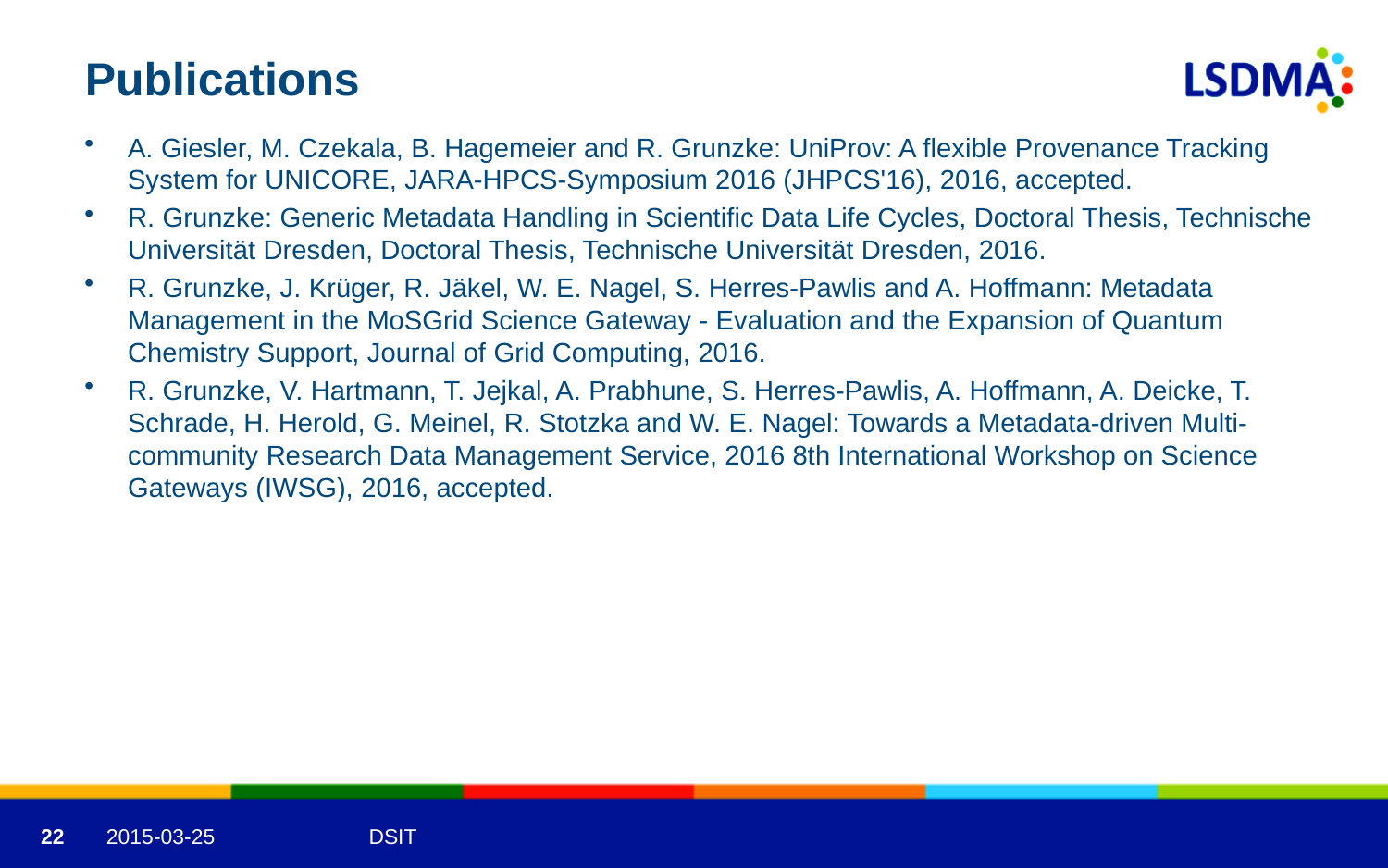

Publications
A. Giesler, M. Czekala, B. Hagemeier and R. Grunzke: UniProv: A flexible Provenance Tracking System for UNICORE, JARA-HPCS-Symposium 2016 (JHPCS'16), 2016, accepted.
R. Grunzke: Generic Metadata Handling in Scientific Data Life Cycles, Doctoral Thesis, Technische Universität Dresden, Doctoral Thesis, Technische Universität Dresden, 2016.
R. Grunzke, J. Krüger, R. Jäkel, W. E. Nagel, S. Herres-Pawlis and A. Hoffmann: Metadata Management in the MoSGrid Science Gateway - Evaluation and the Expansion of Quantum Chemistry Support, Journal of Grid Computing, 2016.
R. Grunzke, V. Hartmann, T. Jejkal, A. Prabhune, S. Herres-Pawlis, A. Hoffmann, A. Deicke, T. Schrade, H. Herold, G. Meinel, R. Stotzka and W. E. Nagel: Towards a Metadata-driven Multi-community Research Data Management Service, 2016 8th International Workshop on Science Gateways (IWSG), 2016, accepted.